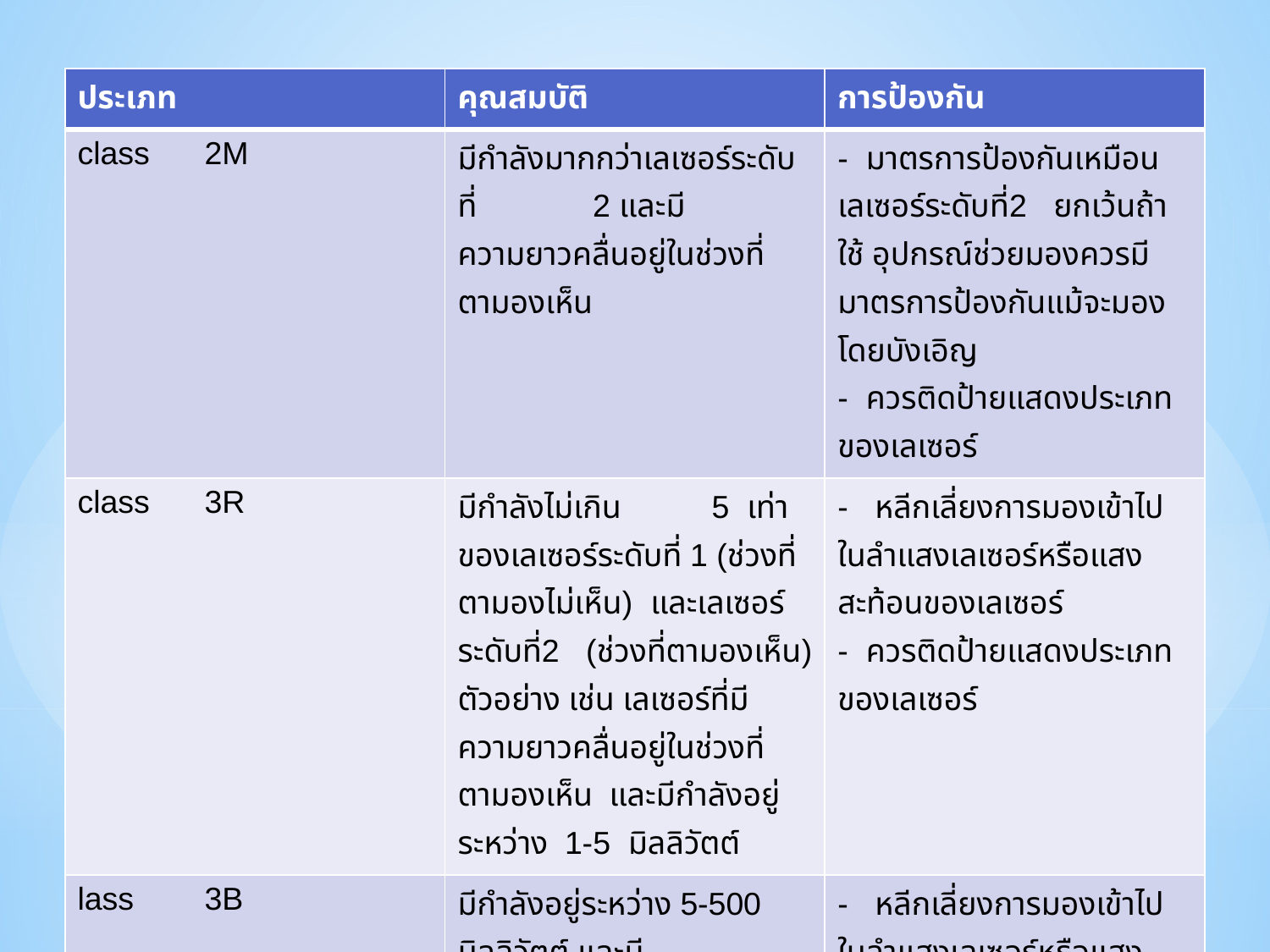

| ประเภท | คุณสมบัติ | การป้องกัน |
| --- | --- | --- |
| class 2M | มีกำลังมากกว่าเลเซอร์ระดับที่ 2 และมี ความยาวคลื่นอยู่ในช่วงที่ตามองเห็น | - มาตรการป้องกันเหมือนเลเซอร์ระดับที่2 ยกเว้นถ้าใช้ อุปกรณ์ช่วยมองควรมีมาตรการป้องกันแม้จะมองโดยบังเอิญ - ควรติดป้ายแสดงประเภทของเลเซอร์ |
| class 3R | มีกำลังไม่เกิน 5 เท่าของเลเซอร์ระดับที่ 1 (ช่วงที่ตามองไม่เห็น) และเลเซอร์ระดับที่2 (ช่วงที่ตามองเห็น) ตัวอย่าง เช่น เลเซอร์ที่มีความยาวคลื่นอยู่ในช่วงที่ตามองเห็น และมีกำลังอยู่ระหว่าง 1-5 มิลลิวัตต์ | - หลีกเลี่ยงการมองเข้าไปในลำแสงเลเซอร์หรือแสงสะท้อนของเลเซอร์ - ควรติดป้ายแสดงประเภทของเลเซอร์ |
| lass 3B | มีกำลังอยู่ระหว่าง 5-500 มิลลิวัตต์ และมี ความยาวคลื่นอยู่ในช่วงที่ตามองเห็น | - หลีกเลี่ยงการมองเข้าไปในลำแสงเลเซอร์หรือแสงสะท้อนของเลเซอร์ - มีอุปกรณ์ป้องกัน เมื่อใช้เลเซอร์ที่ให้กำลังสูงที่อาจทำอันตรายต่อผิวหนังได้ - ควรติดป้ายแสดงประเภทของเลเซอร์ |
| class 4 | มีกำลังมากกว่า 500 มิลลิวัตต์ และมีความยาวคลื่นอยู่ในช่วงที่ตามองเห็นสามารถ ก่อให้เกิดเปลวไฟได้ลำแสงหรือแสงสะท้อนของเลเซอร์ระดับนี้มีอันตรายต่อตาและผิวหนัง | - ควบคุมการเปิดปิดเลเซอร์ด้วยกุญแจ - หลีกเลี่ยงการมองเข้าไปในลำแสงเลเซอร์หรือแสงสะท้อนของเลเซอร์ - ควรติดป้ายแสดงประเภทของเลเซอร์ |